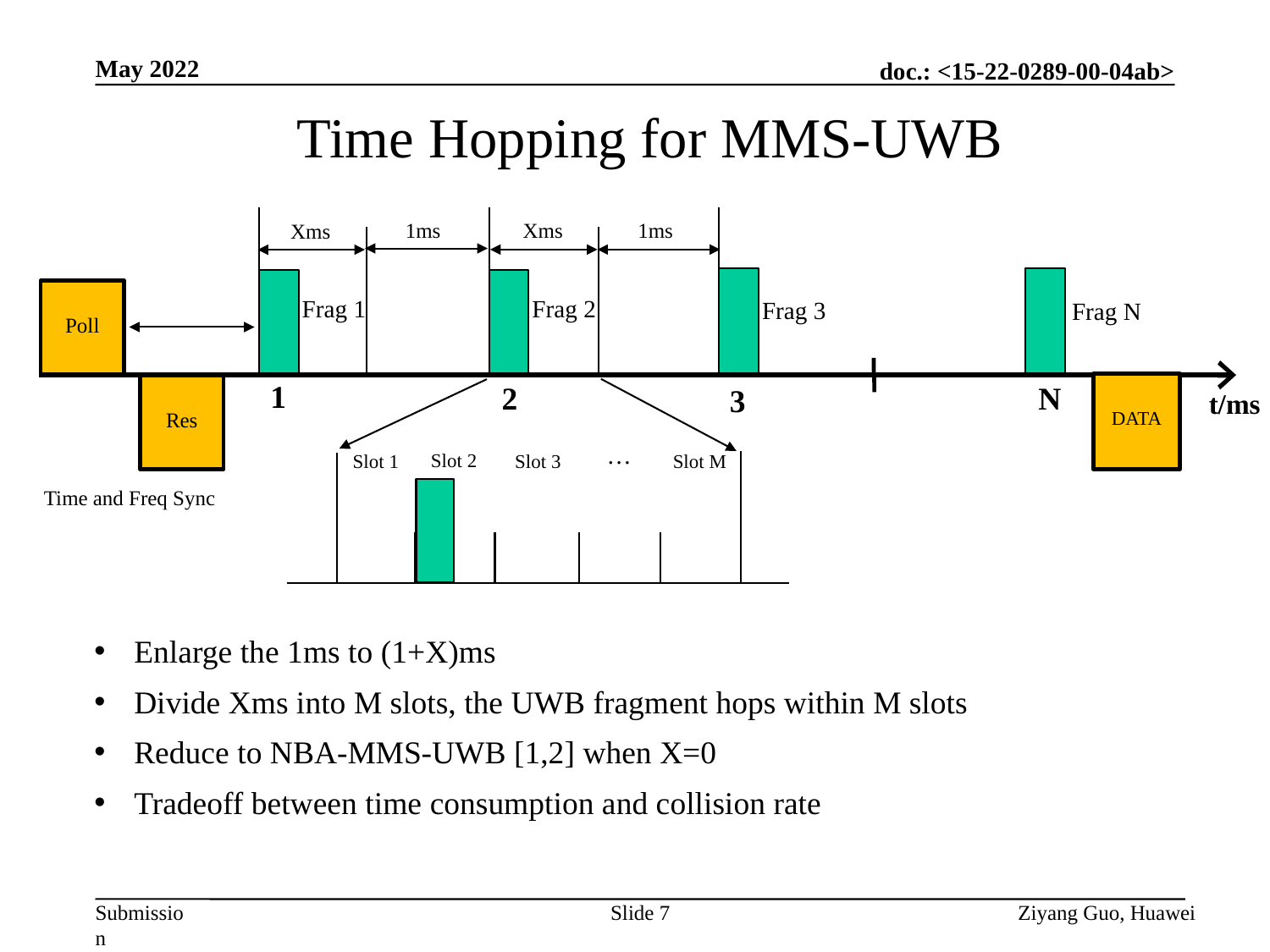

May 2022
Time Hopping for MMS-UWB
1ms
1ms
Xms
Xms

Poll
Frag 1
Frag 2
Frag 3
Frag N
1
2
N

DATA
3

Res
t/ms
…
Slot 2
Slot 3
Slot M
Slot 1
Time and Freq Sync

Enlarge the 1ms to (1+X)ms
Divide Xms into M slots, the UWB fragment hops within M slots
Reduce to NBA-MMS-UWB [1,2] when X=0
Tradeoff between time consumption and collision rate
Slide 7
Ziyang Guo, Huawei